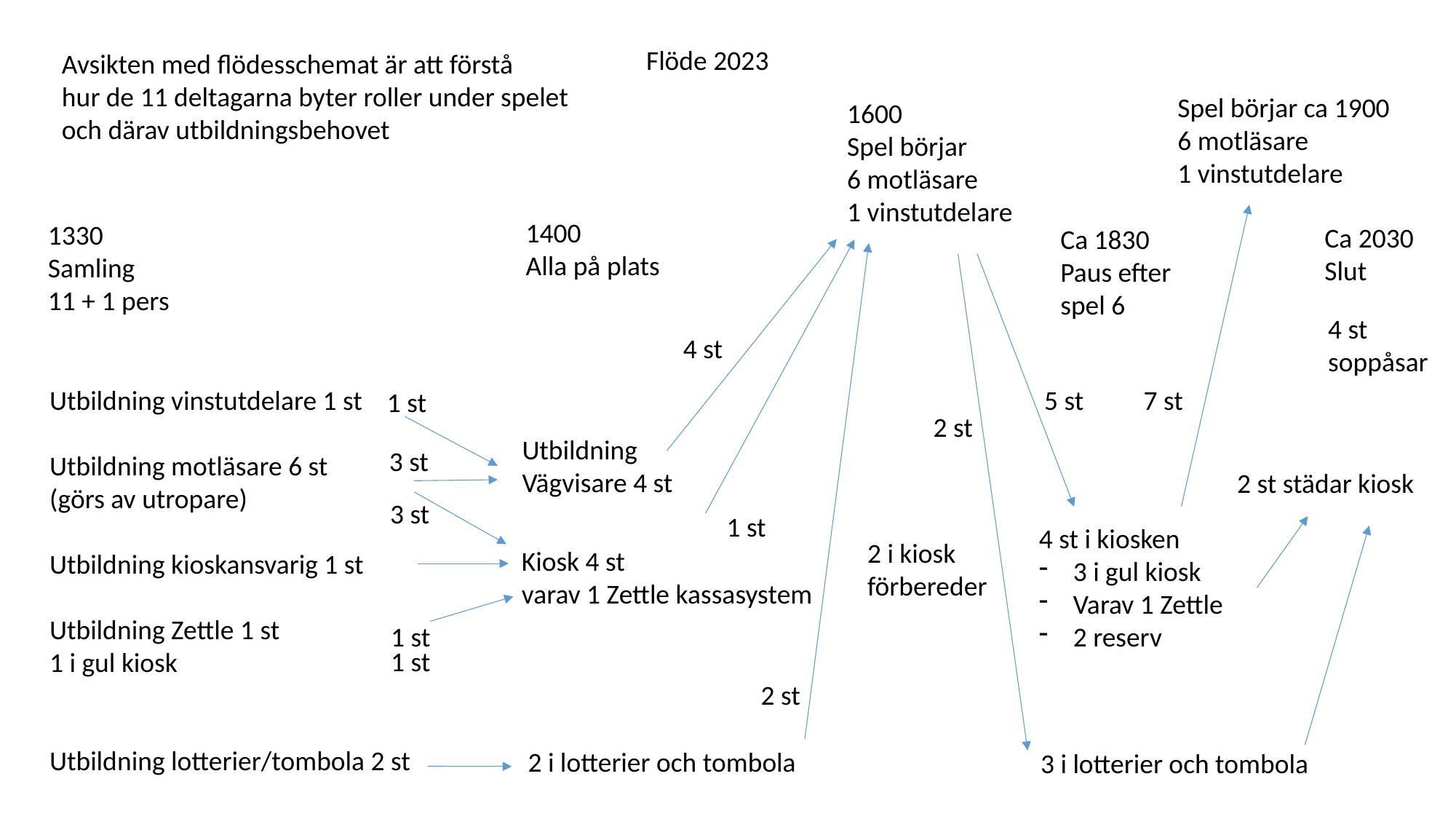

Avsikten med flödesschemat är att förstå
hur de 11 deltagarna byter roller under spelet
och därav utbildningsbehovet
# Flöde 2023
Spel börjar ca 1900
6 motläsare
1 vinstutdelare
1600
Spel börjar
6 motläsare
1 vinstutdelare
1400
Alla på plats
1330
Samling
11 + 1 pers
Ca 2030
Slut

Ca 1830
Paus efter
spel 6
4 st
soppåsar
4 st
7 st
5 st
Utbildning vinstutdelare 1 st

Utbildning motläsare 6 st
(görs av utropare)

Utbildning kioskansvarig 1 st

Utbildning Zettle 1 st
1 i gul kiosk

Utbildning lotterier/tombola 2 st

1 st
2 st
Utbildning
Vägvisare 4 st
3 st
2 st städar kiosk
3 st
1 st
4 st i kiosken
3 i gul kiosk
Varav 1 Zettle
2 reserv
2 i kiosk
förbereder
Kiosk 4 st
varav 1 Zettle kassasystem
1 st
1 st
2 st
2 i lotterier och tombola
3 i lotterier och tombola